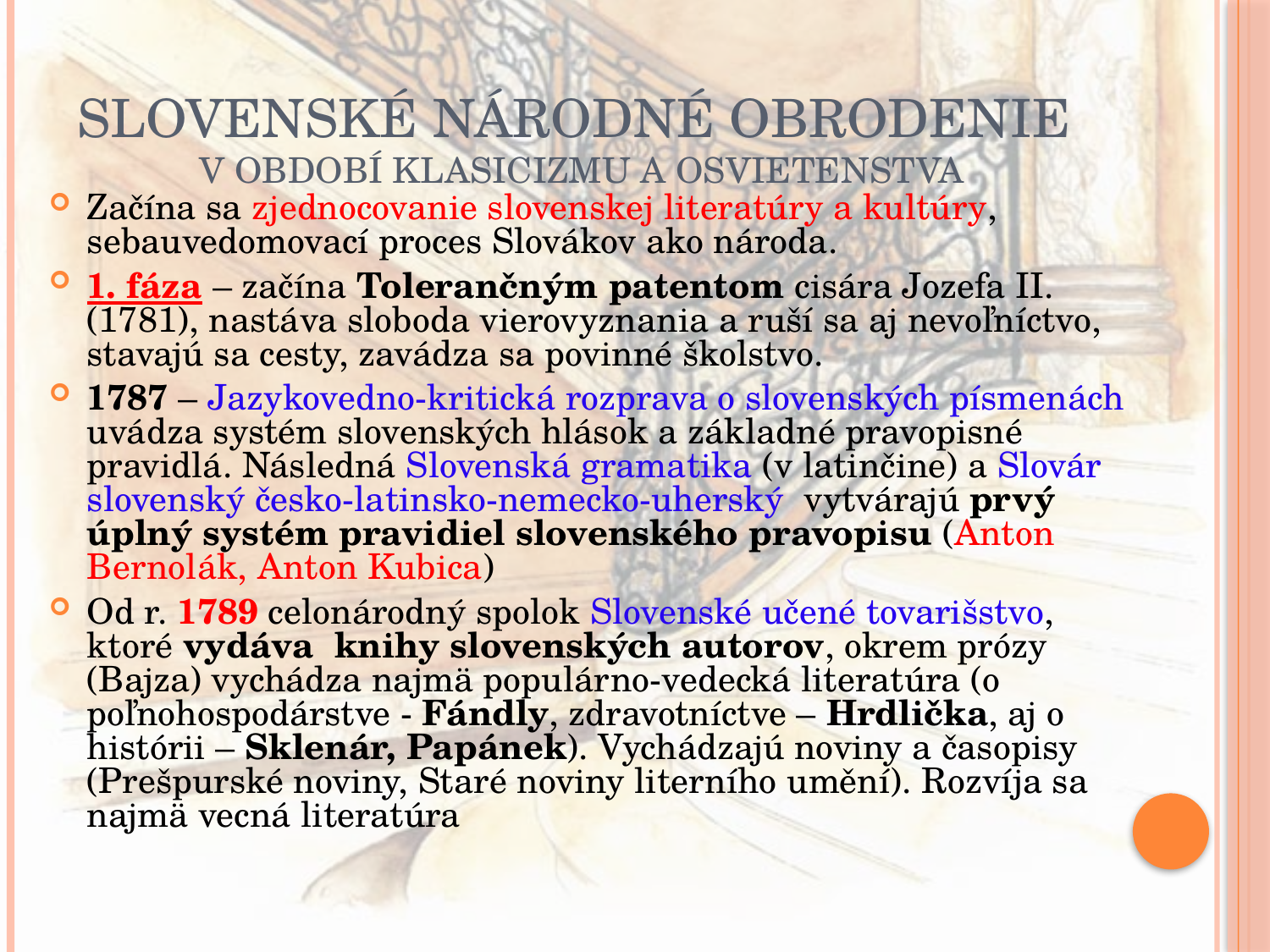

# Slovenské národné obrodenie v období klasicizmu a osvietenstva
Začína sa zjednocovanie slovenskej literatúry a kultúry, sebauvedomovací proces Slovákov ako národa.
1. fáza – začína Tolerančným patentom cisára Jozefa II. (1781), nastáva sloboda vierovyznania a ruší sa aj nevoľníctvo, stavajú sa cesty, zavádza sa povinné školstvo.
1787 – Jazykovedno-kritická rozprava o slovenských písmenách uvádza systém slovenských hlások a základné pravopisné pravidlá. Následná Slovenská gramatika (v latinčine) a Slovár slovenský česko-latinsko-nemecko-uherský  vytvárajú prvý úplný systém pravidiel slovenského pravopisu (Anton Bernolák, Anton Kubica)
Od r. 1789 celonárodný spolok Slovenské učené tovarišstvo, ktoré vydáva  knihy slovenských autorov, okrem prózy (Bajza) vychádza najmä populárno-vedecká literatúra (o poľnohospodárstve - Fándly, zdravotníctve – Hrdlička, aj o histórii – Sklenár, Papánek). Vychádzajú noviny a časopisy (Prešpurské noviny, Staré noviny literního umění). Rozvíja sa najmä vecná literatúra